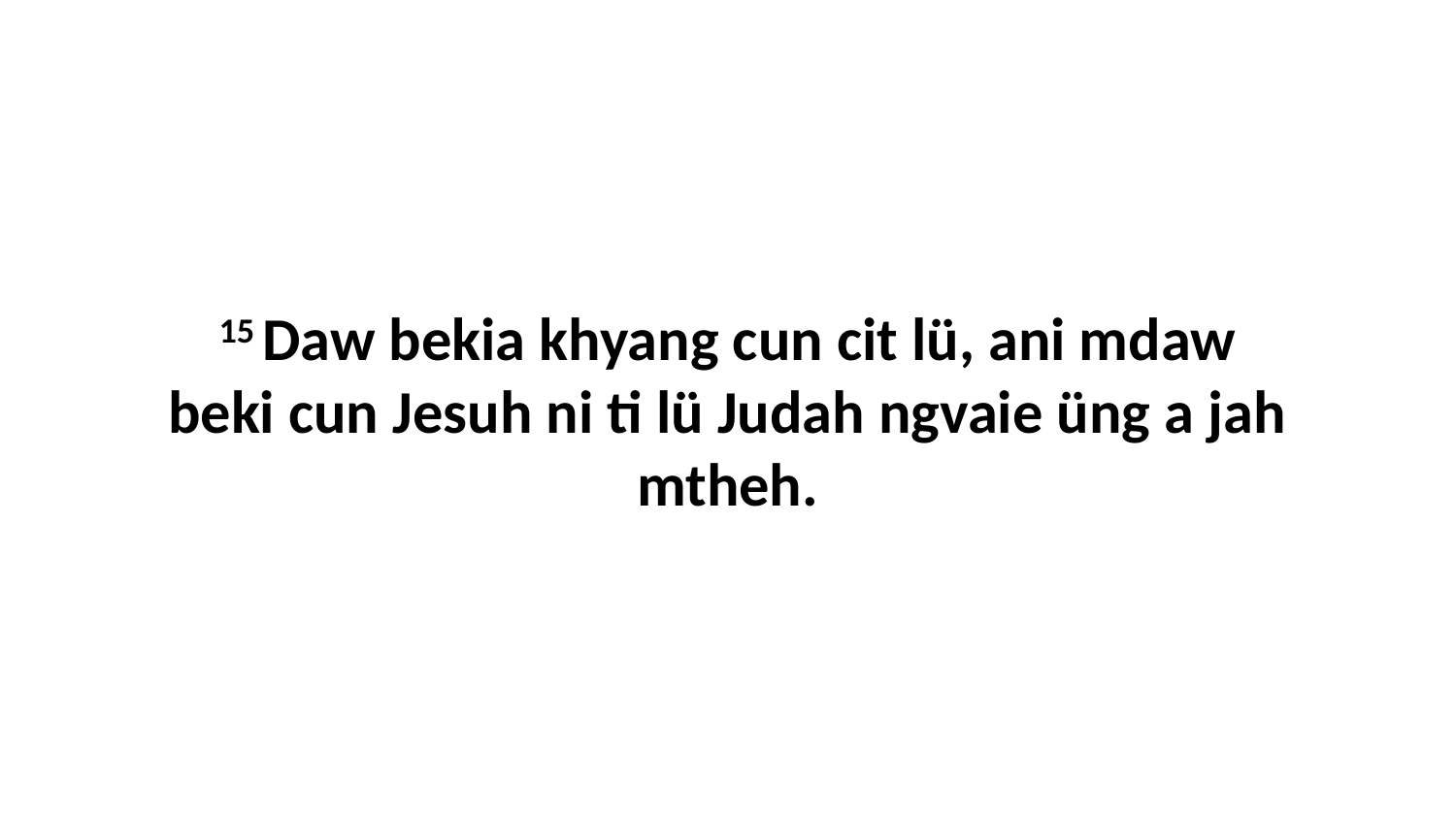

15 Daw bekia khyang cun cit lü, ani mdaw beki cun Jesuh ni ti lü Judah ngvaie üng a jah mtheh.